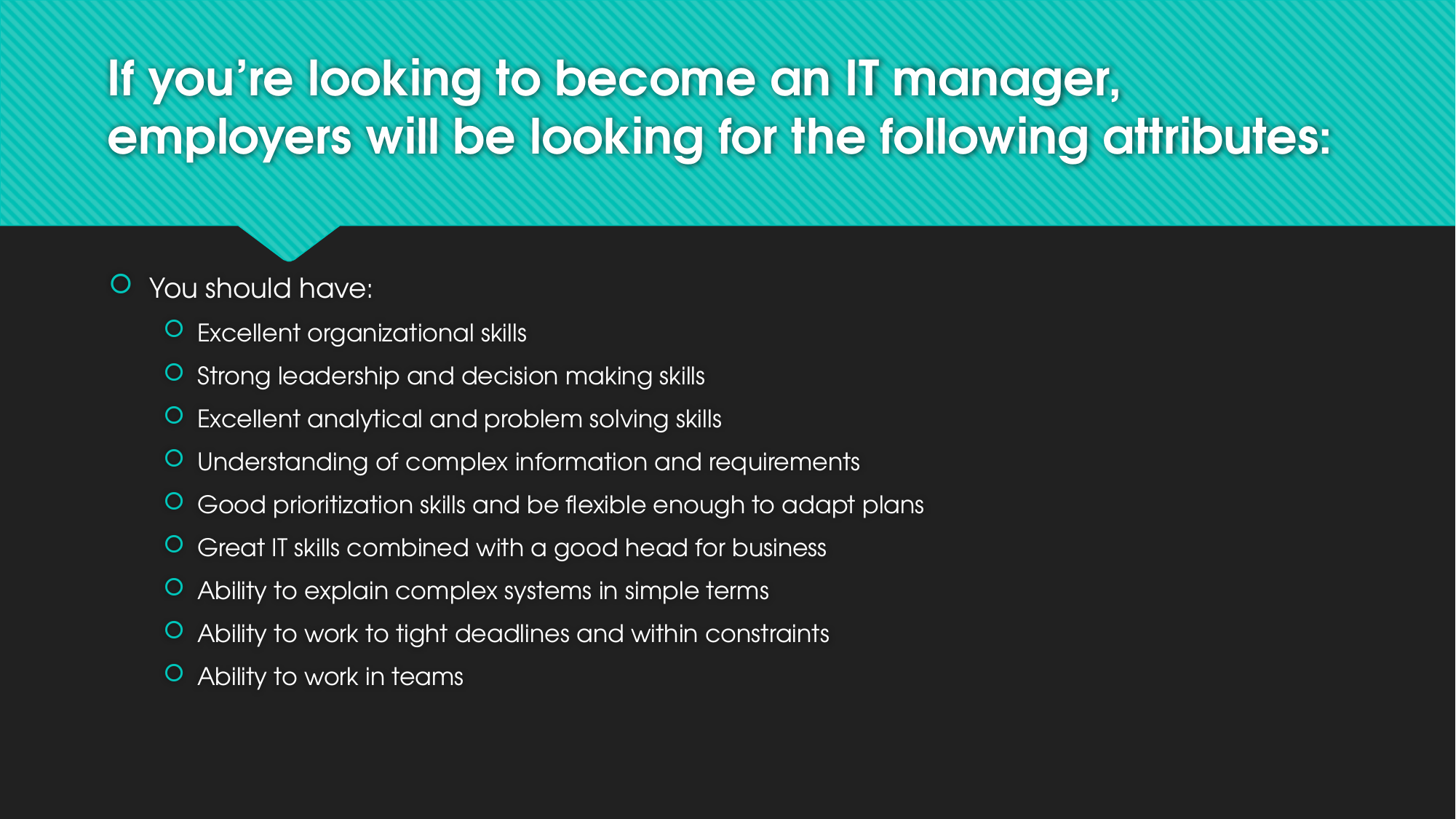

# If you’re looking to become an IT manager, employers will be looking for the following attributes:
You should have:
Excellent organizational skills
Strong leadership and decision making skills
Excellent analytical and problem solving skills
Understanding of complex information and requirements
Good prioritization skills and be flexible enough to adapt plans
Great IT skills combined with a good head for business
Ability to explain complex systems in simple terms
Ability to work to tight deadlines and within constraints
Ability to work in teams